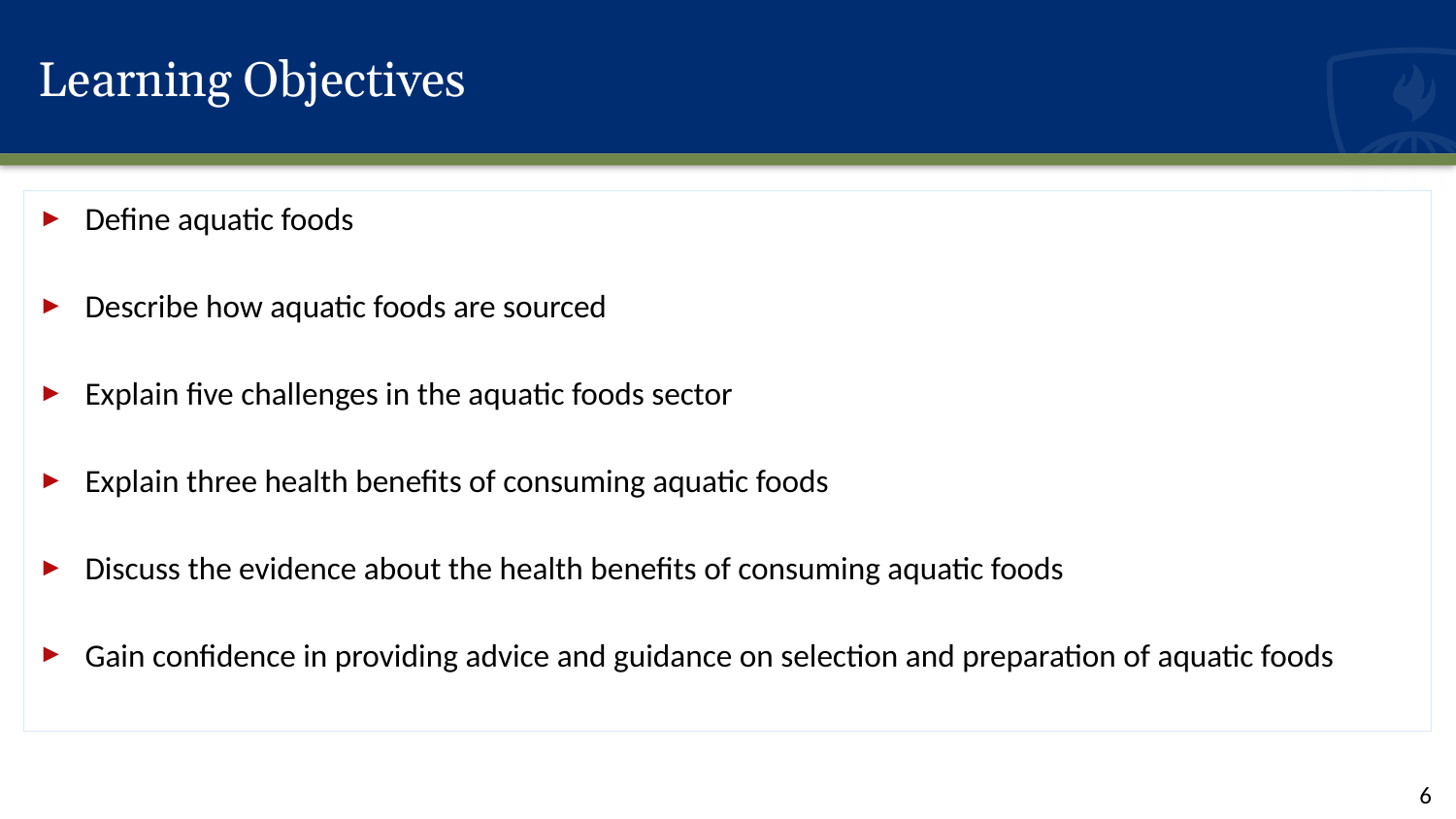

# Learning Objectives
Define aquatic foods
Describe how aquatic foods are sourced
Explain five challenges in the aquatic foods sector
Explain three health benefits of consuming aquatic foods
Discuss the evidence about the health benefits of consuming aquatic foods
Gain confidence in providing advice and guidance on selection and preparation of aquatic foods
6